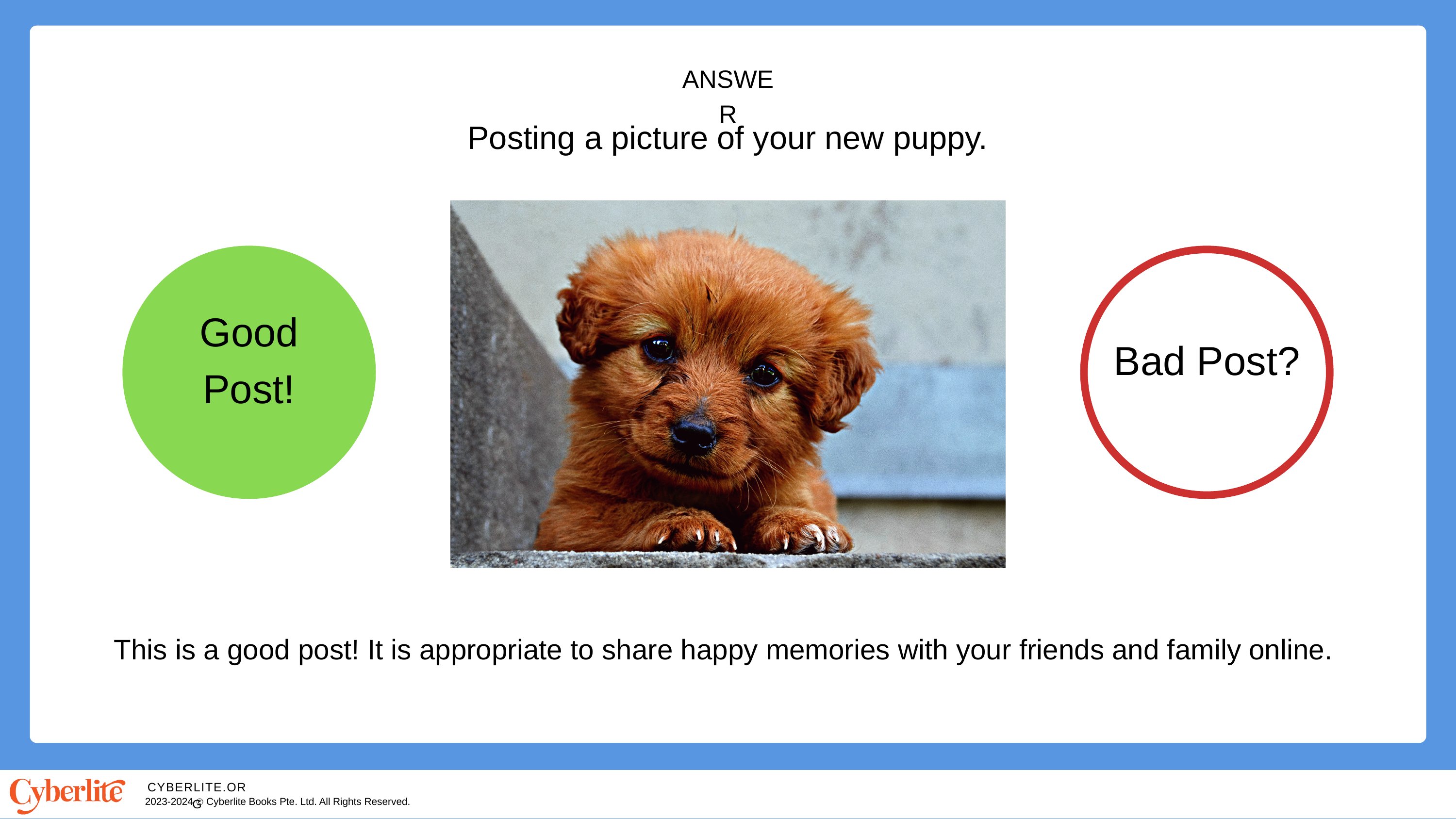

ANSWER
Posting a picture of your new puppy.

Good Post!

Bad Post?
This is a good post! It is appropriate to share happy memories with your friends and family online.

CYBERLITE.ORG
2023-2024 Ⓒ Cyberlite Books Pte. Ltd. All Rights Reserved.